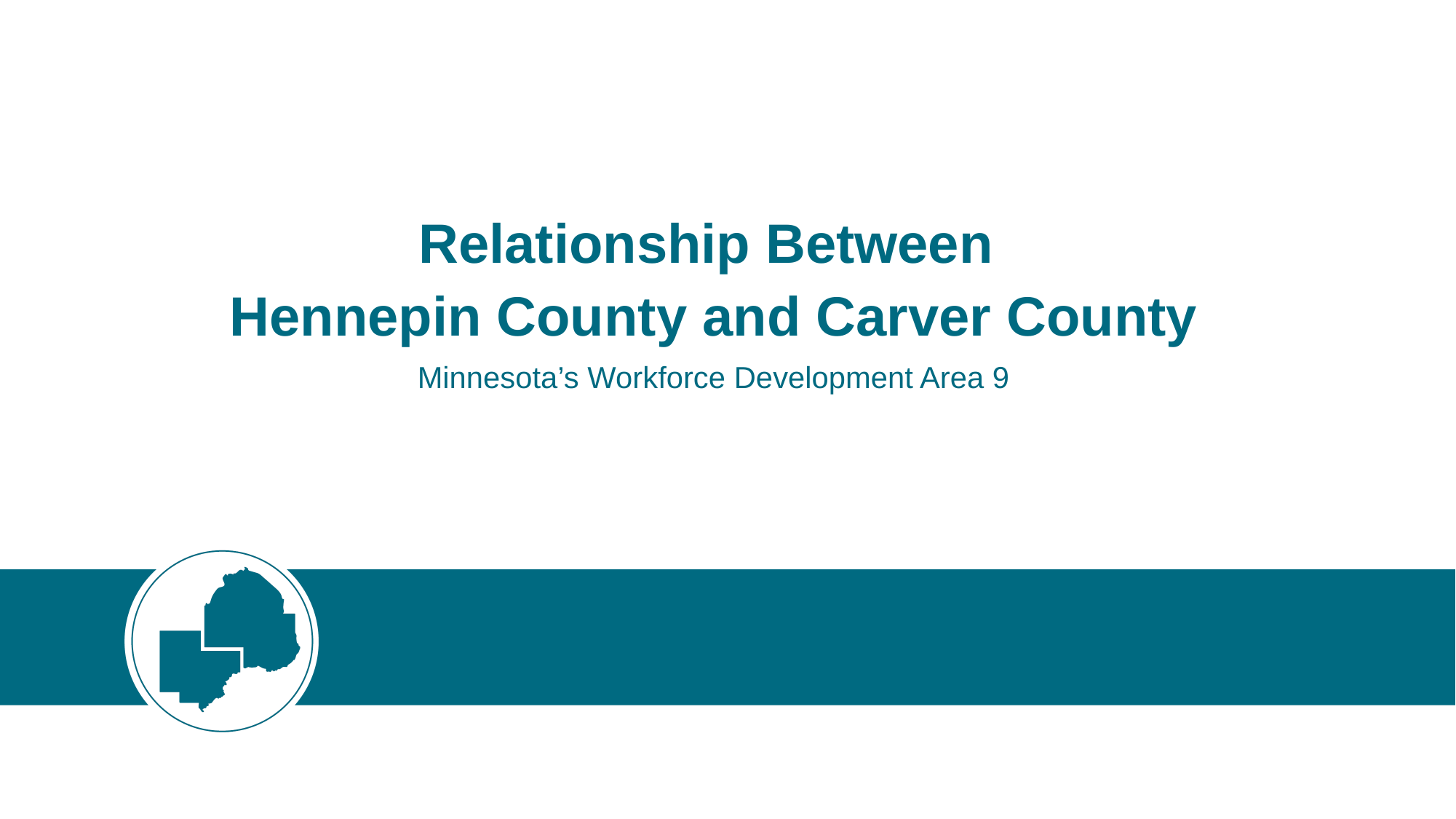

Relationship Between
Hennepin County and Carver County
Minnesota’s Workforce Development Area 9